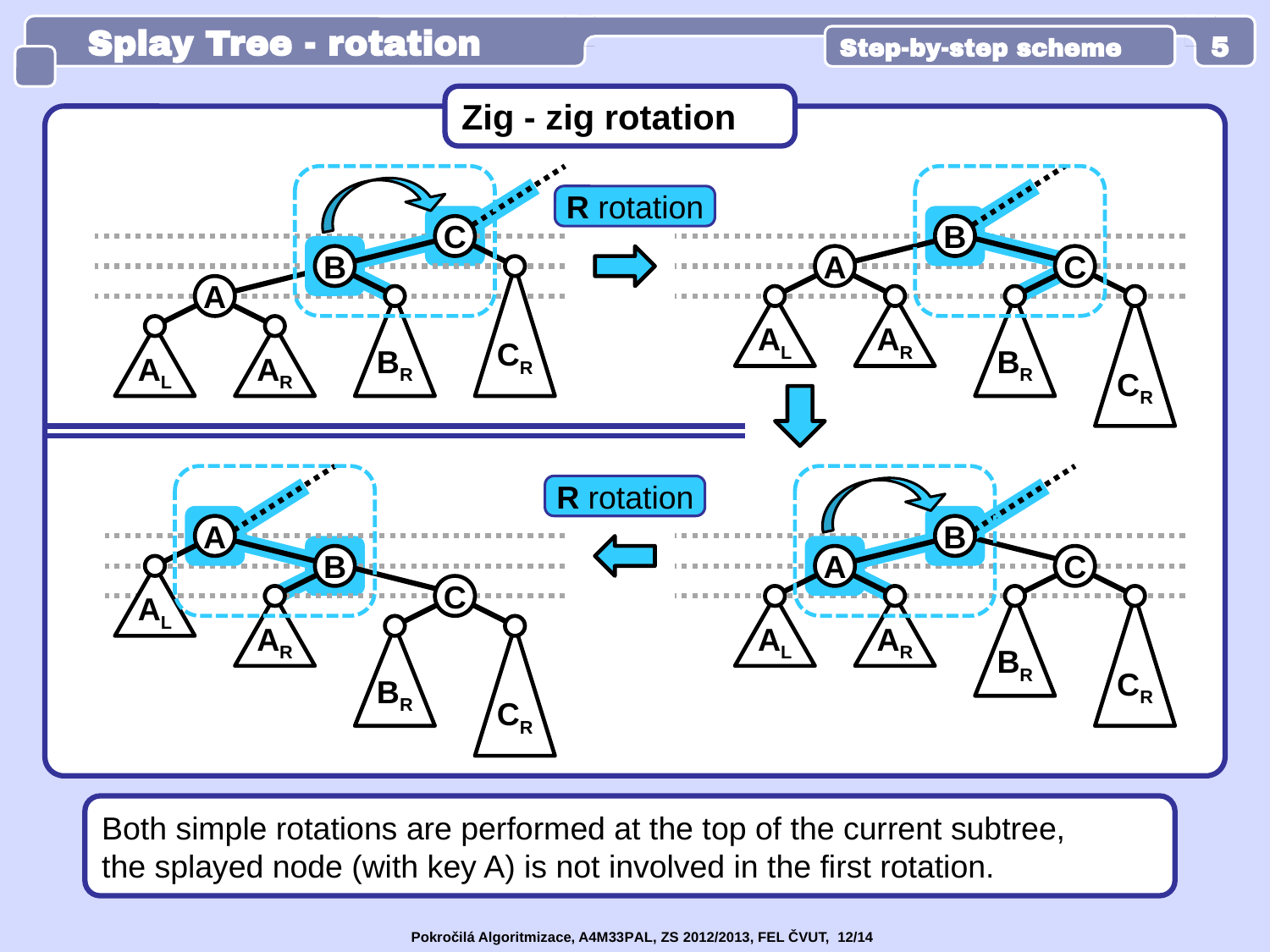

Splay Tree - rotation

Step-by-step scheme
5

Zig - zig rotation

 R rotation

C
B

B
A
C

CR
A

BR
AL
AR
BR
CR

AL
AR

 R rotation

A
B

B
A
C

AL
C

AR
AL
AR
BR
CR

BR
CR
Both simple rotations are performed at the top of the current subtree,
the splayed node (with key A) is not involved in the first rotation.
Pokročilá Algoritmizace, A4M33PAL, ZS 2012/2013, FEL ČVUT,  12/14